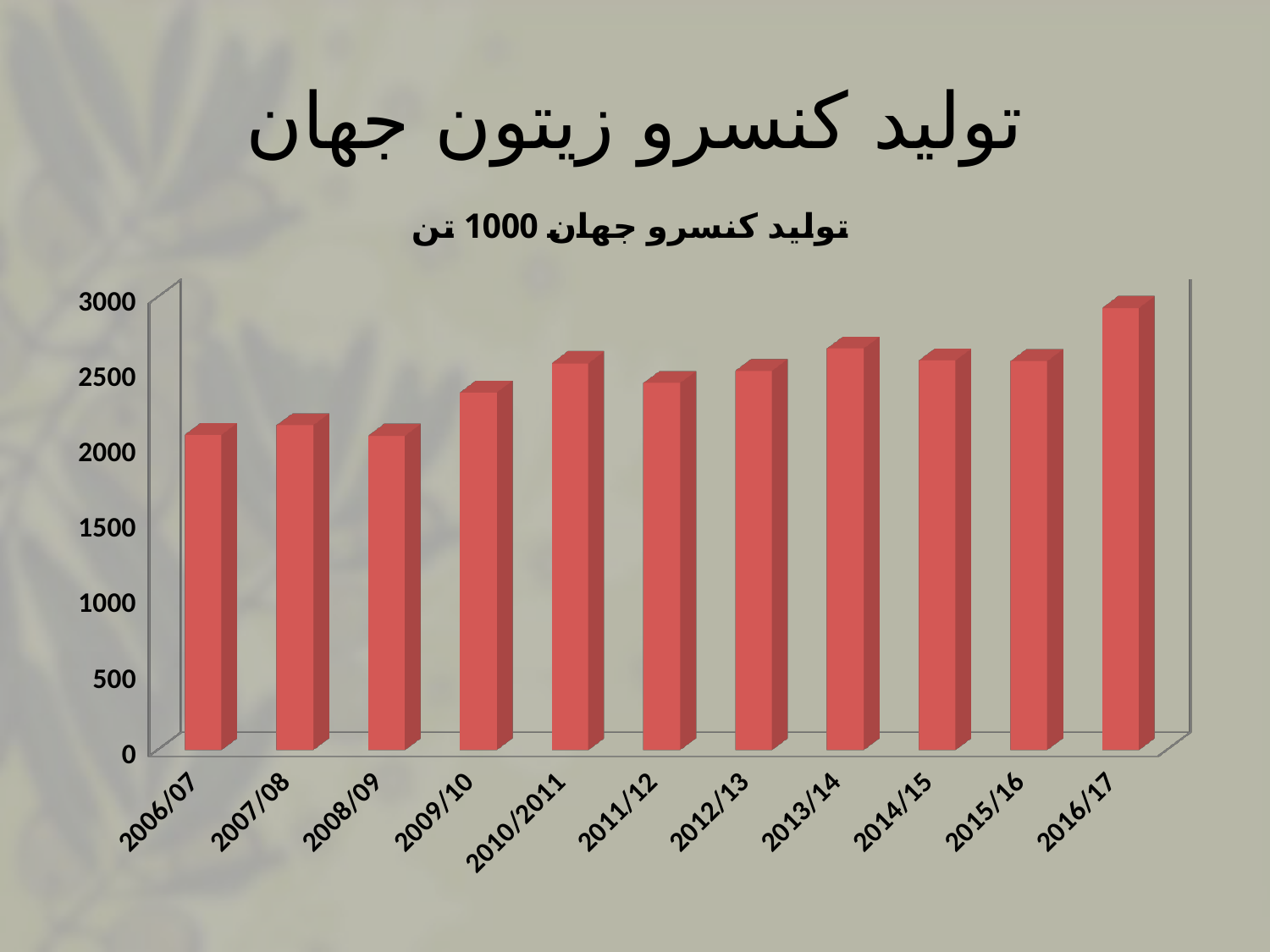

# تولید کنسرو زیتون جهان

[unsupported chart]